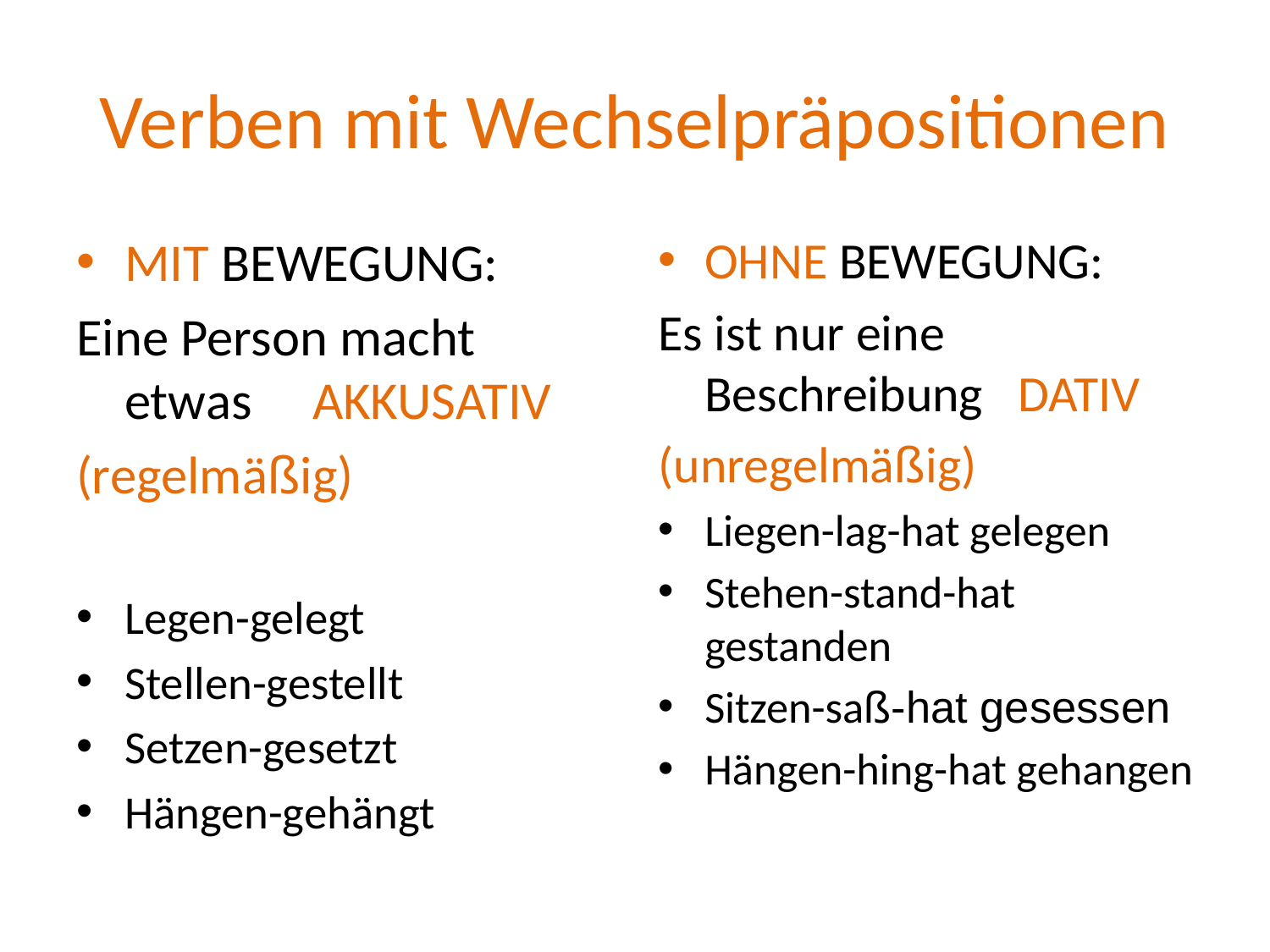

# Verben mit Wechselpräpositionen
MIT BEWEGUNG:
Eine Person macht etwas     AKKUSATIV
(regelmäßig)

Legen-gelegt
Stellen-gestellt
Setzen-gesetzt
Hängen-gehängt
OHNE BEWEGUNG:
Es ist nur eine Beschreibung   DATIV
(unregelmäßig)
Liegen-lag-hat gelegen
Stehen-stand-hat gestanden
Sitzen-saß-hat gesessen
Hängen-hing-hat gehangen